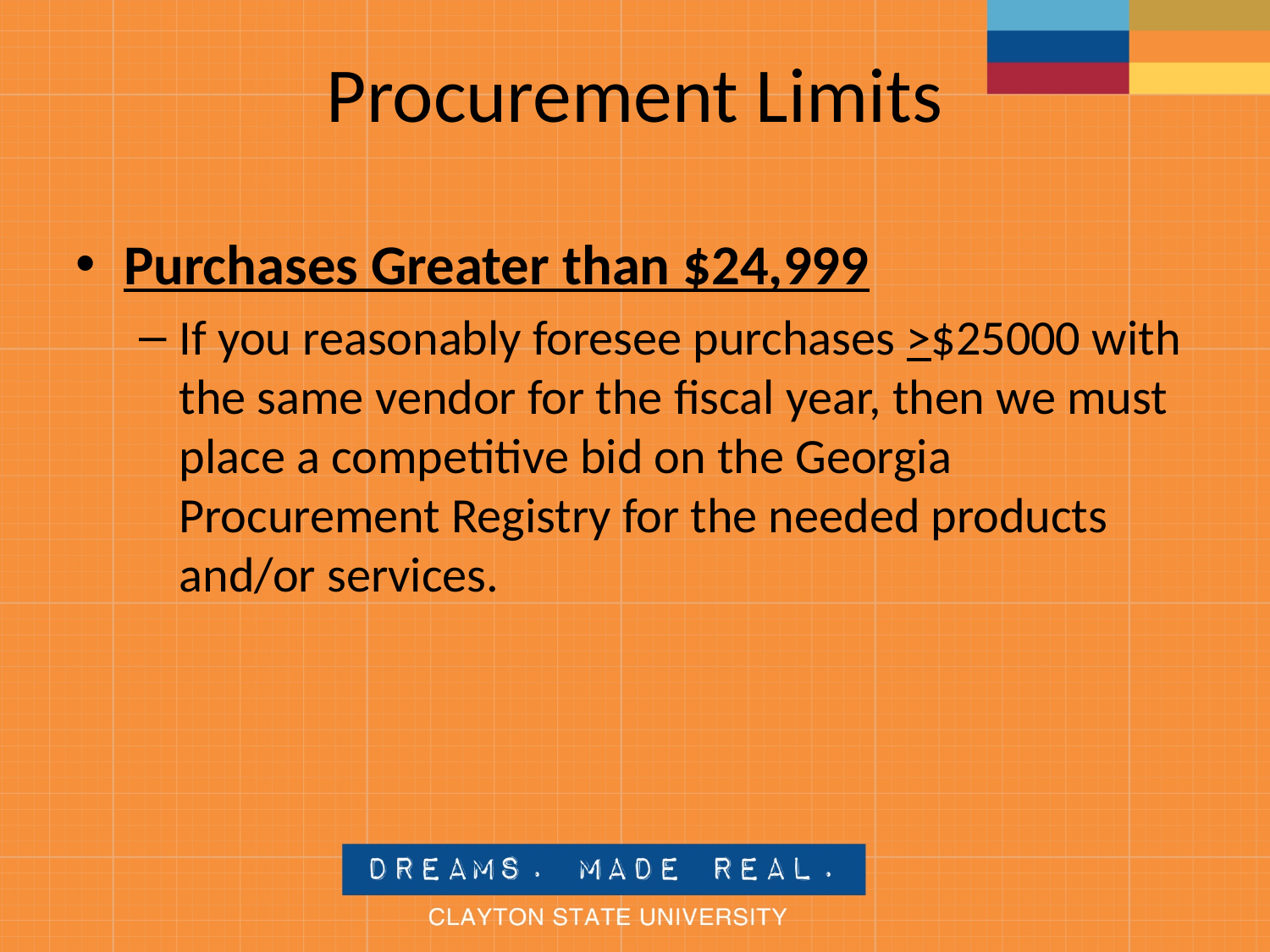

# Procurement Limits
Purchases Greater than $24,999
If you reasonably foresee purchases >$25000 with the same vendor for the fiscal year, then we must place a competitive bid on the Georgia Procurement Registry for the needed products and/or services.